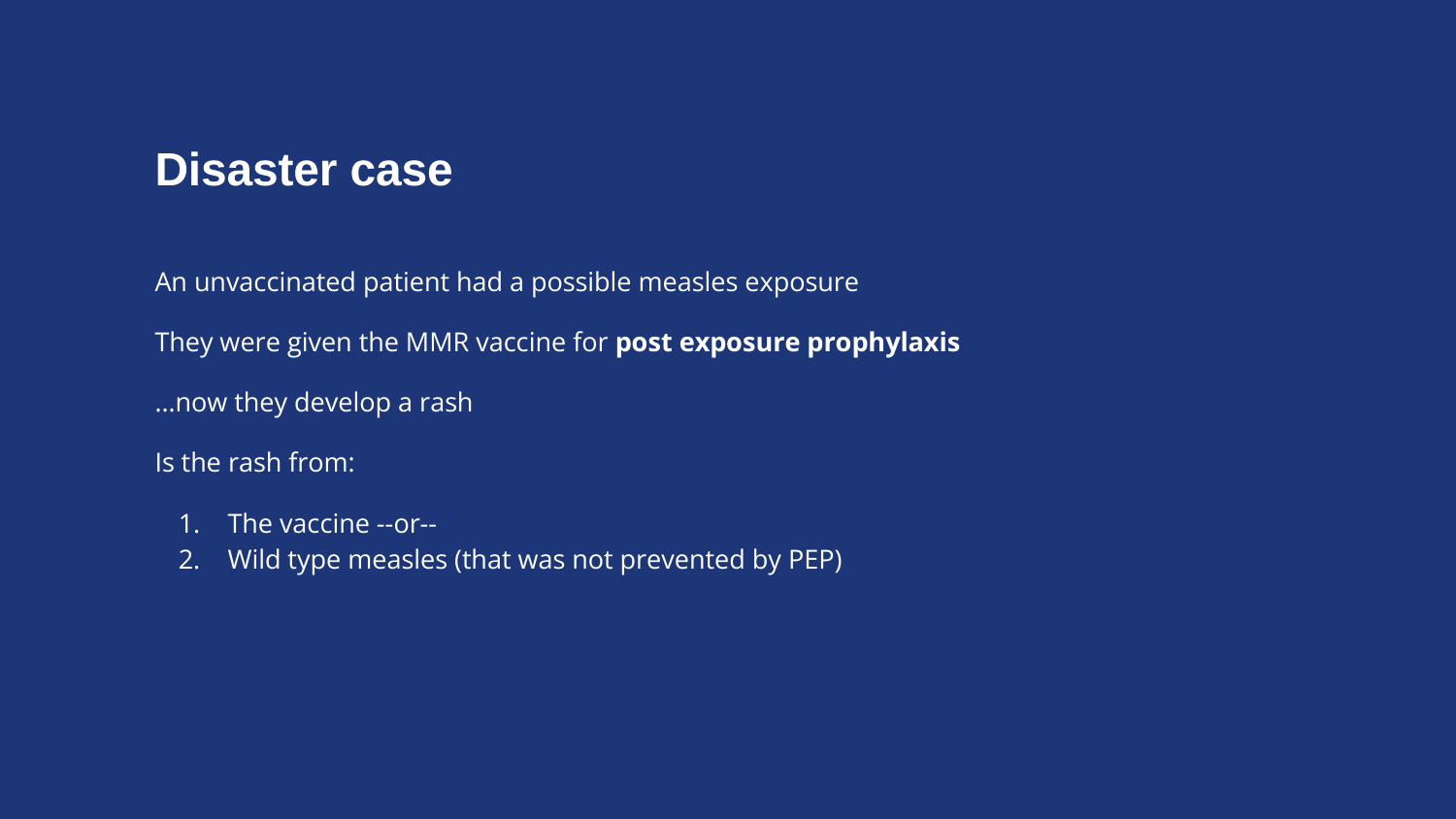

Disaster case
An unvaccinated patient had a possible measles exposure
They were given the MMR vaccine for post exposure prophylaxis
…now they develop a rash
Is the rash from:
The vaccine --or--
Wild type measles (that was not prevented by PEP)